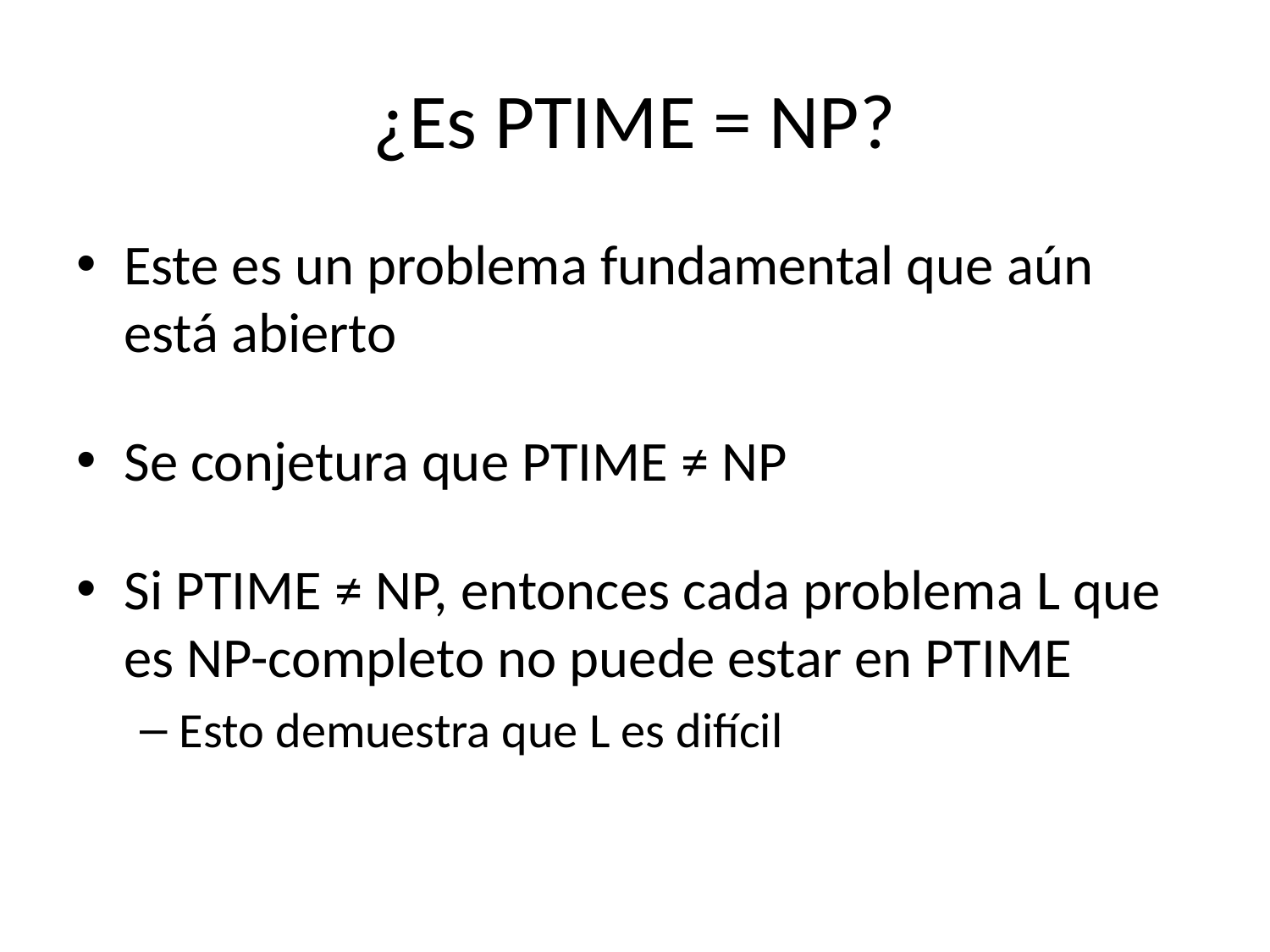

# ¿Es PTIME = NP?
Este es un problema fundamental que aún está abierto

Se conjetura que PTIME ≠ NP

Si PTIME ≠ NP, entonces cada problema L que es NP-completo no puede estar en PTIME
Esto demuestra que L es difícil